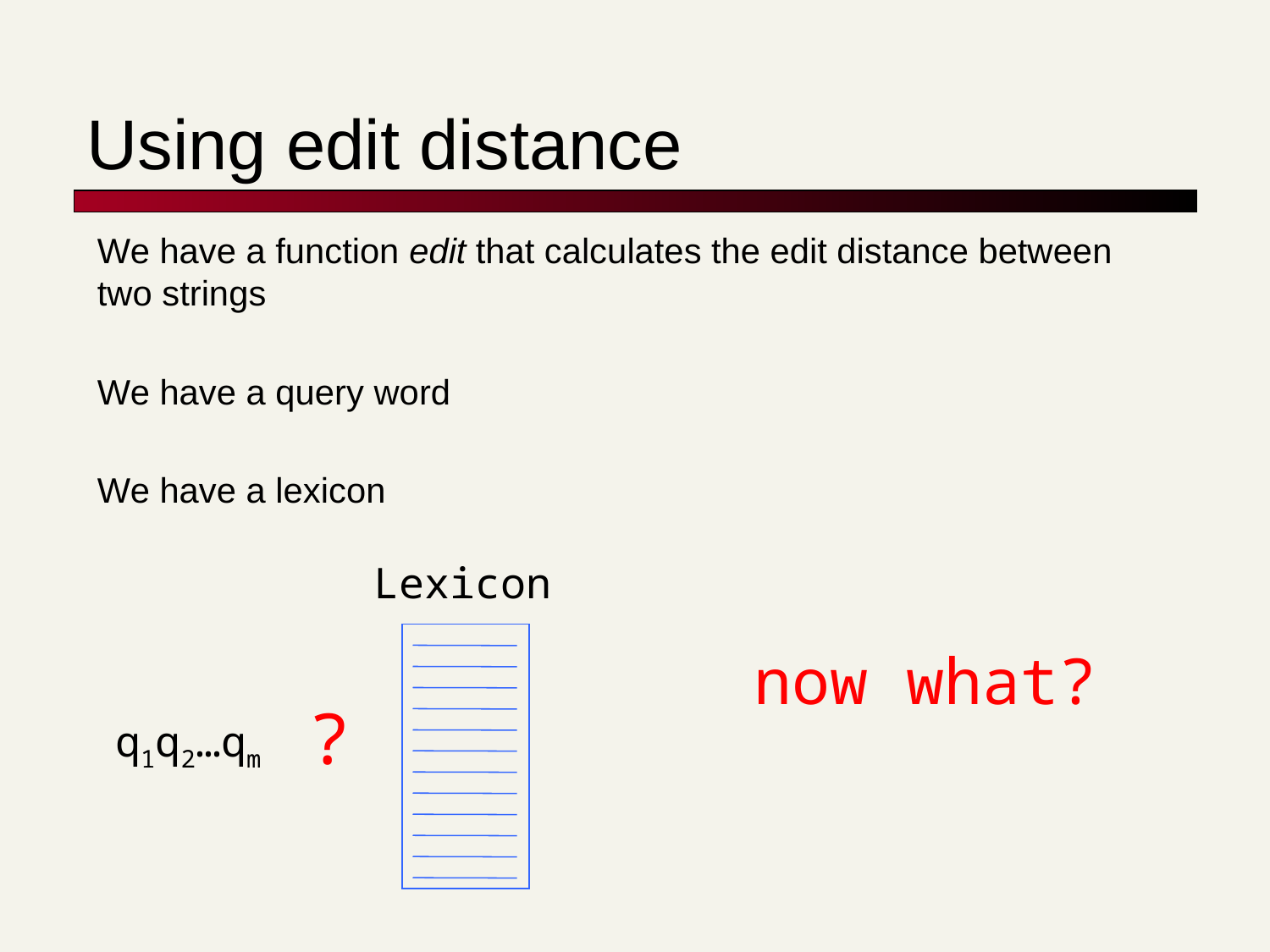

# Using edit distance
We have a function edit that calculates the edit distance between two strings

We have a query word

We have a lexicon
Lexicon

now what?
?
q1q2…qm